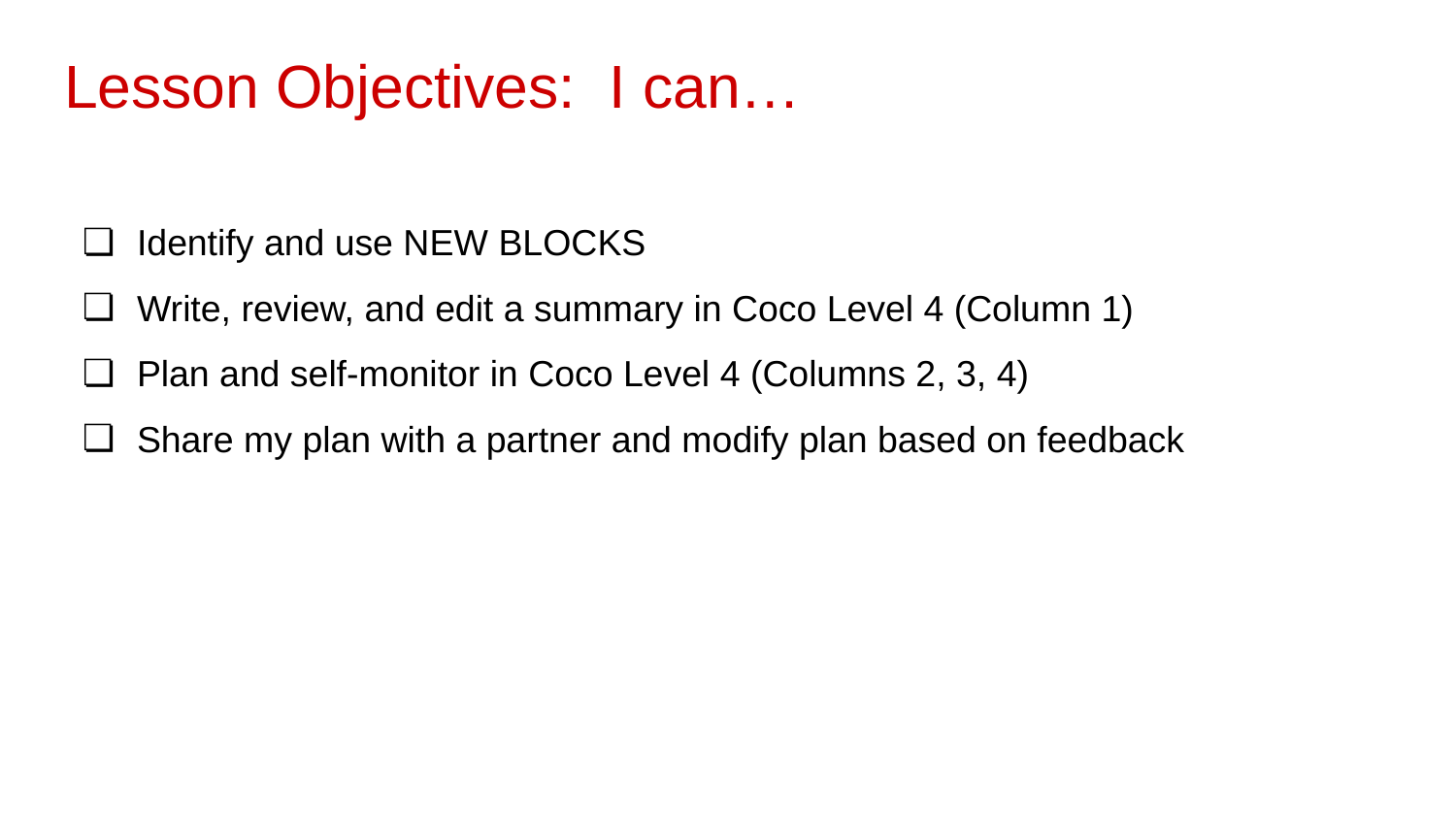

# Lesson Objectives:  I can…
Identify and use NEW BLOCKS
Write, review, and edit a summary in Coco Level 4 (Column 1)
Plan and self-monitor in Coco Level 4 (Columns 2, 3, 4)
Share my plan with a partner and modify plan based on feedback